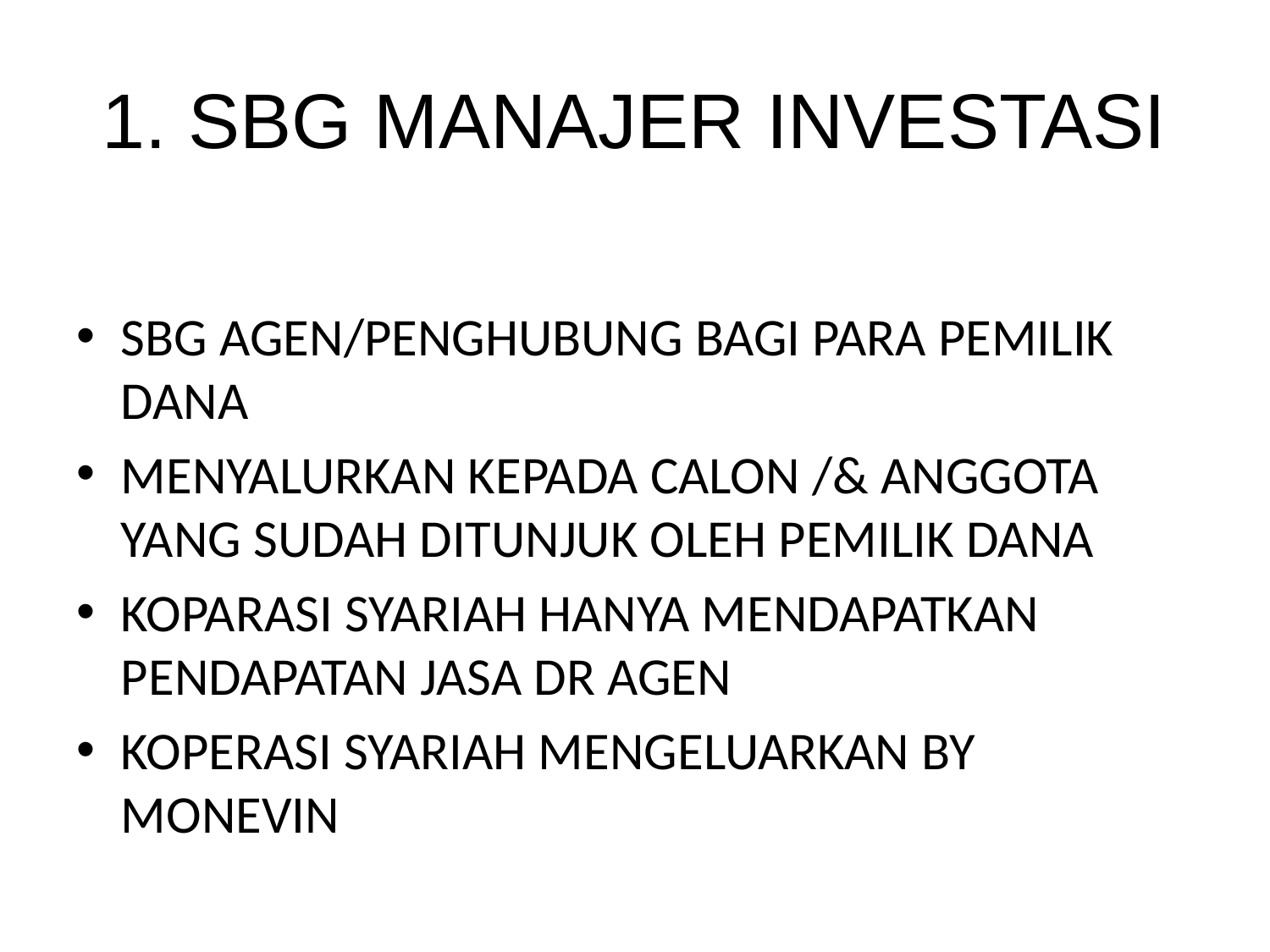

# 1. SBG MANAJER INVESTASI

SBG AGEN/PENGHUBUNG BAGI PARA PEMILIK DANA
MENYALURKAN KEPADA CALON /& ANGGOTA YANG SUDAH DITUNJUK OLEH PEMILIK DANA
KOPARASI SYARIAH HANYA MENDAPATKAN PENDAPATAN JASA DR AGEN
KOPERASI SYARIAH MENGELUARKAN BY MONEVIN